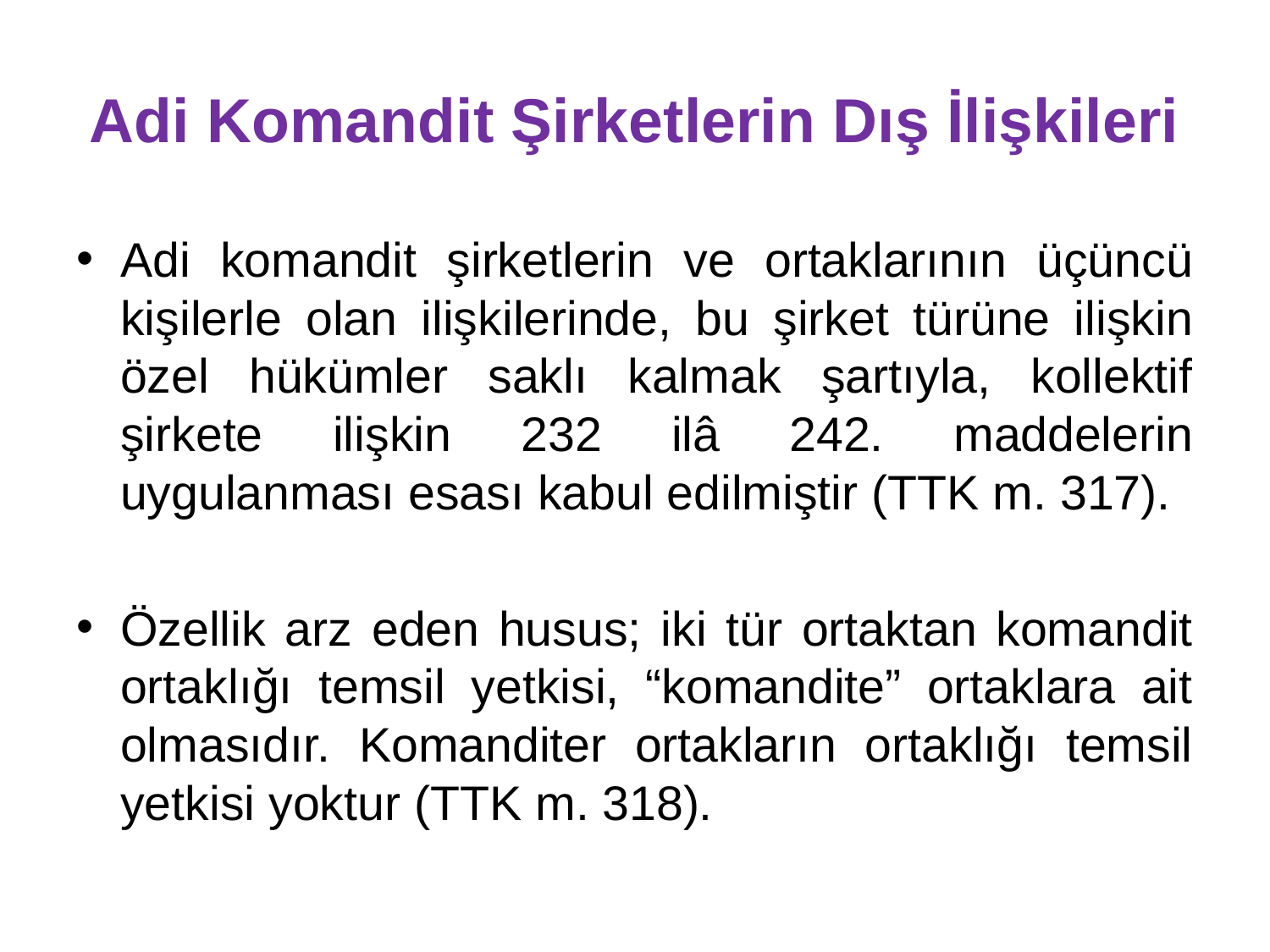

# Adi Komandit Şirketlerin Dış İlişkileri
Adi komandit şirketlerin ve ortaklarının üçüncü kişilerle olan ilişkilerinde, bu şirket türüne ilişkin özel hükümler saklı kalmak şartıyla, kollektif şirkete ilişkin 232 ilâ 242. maddelerin uygulanması esası kabul edilmiştir (TTK m. 317).

Özellik arz eden husus; iki tür ortaktan komandit ortaklığı temsil yetkisi, “komandite” ortaklara ait olmasıdır. Komanditer ortakların ortaklığı temsil yetkisi yoktur (TTK m. 318).